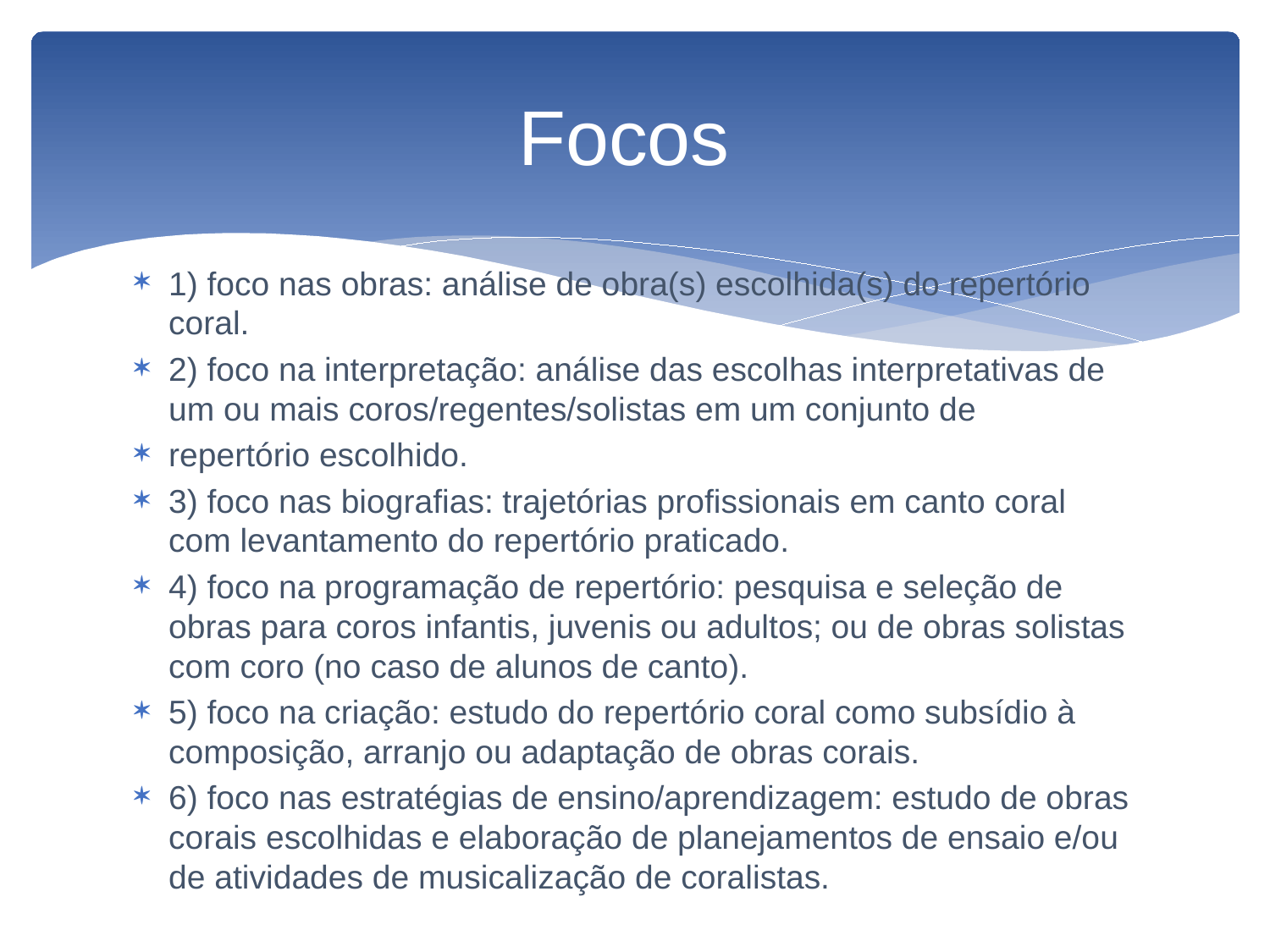

# Focos
1) foco nas obras: análise de obra(s) escolhida(s) do repertório coral.
2) foco na interpretação: análise das escolhas interpretativas de um ou mais coros/regentes/solistas em um conjunto de
repertório escolhido.
3) foco nas biografias: trajetórias profissionais em canto coral com levantamento do repertório praticado.
4) foco na programação de repertório: pesquisa e seleção de obras para coros infantis, juvenis ou adultos; ou de obras solistas com coro (no caso de alunos de canto).
5) foco na criação: estudo do repertório coral como subsídio à composição, arranjo ou adaptação de obras corais.
6) foco nas estratégias de ensino/aprendizagem: estudo de obras corais escolhidas e elaboração de planejamentos de ensaio e/ou de atividades de musicalização de coralistas.